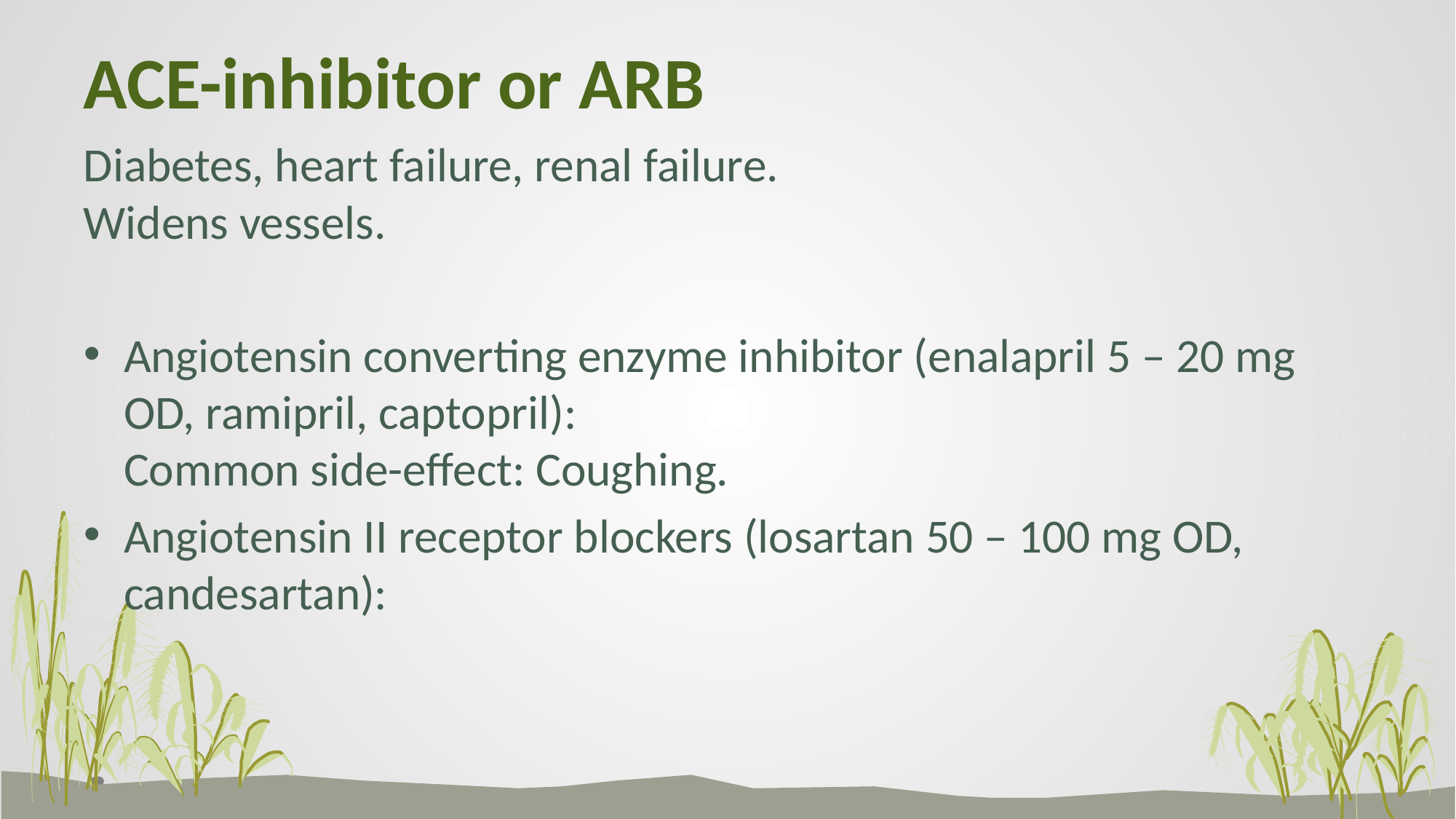

# ACE-inhibitor or ARB
Diabetes, heart failure, renal failure.
Widens vessels.

Angiotensin converting enzyme inhibitor (enalapril 5 – 20 mg OD, ramipril, captopril):
Common side-effect: Coughing.
Angiotensin II receptor blockers (losartan 50 – 100 mg OD, candesartan):